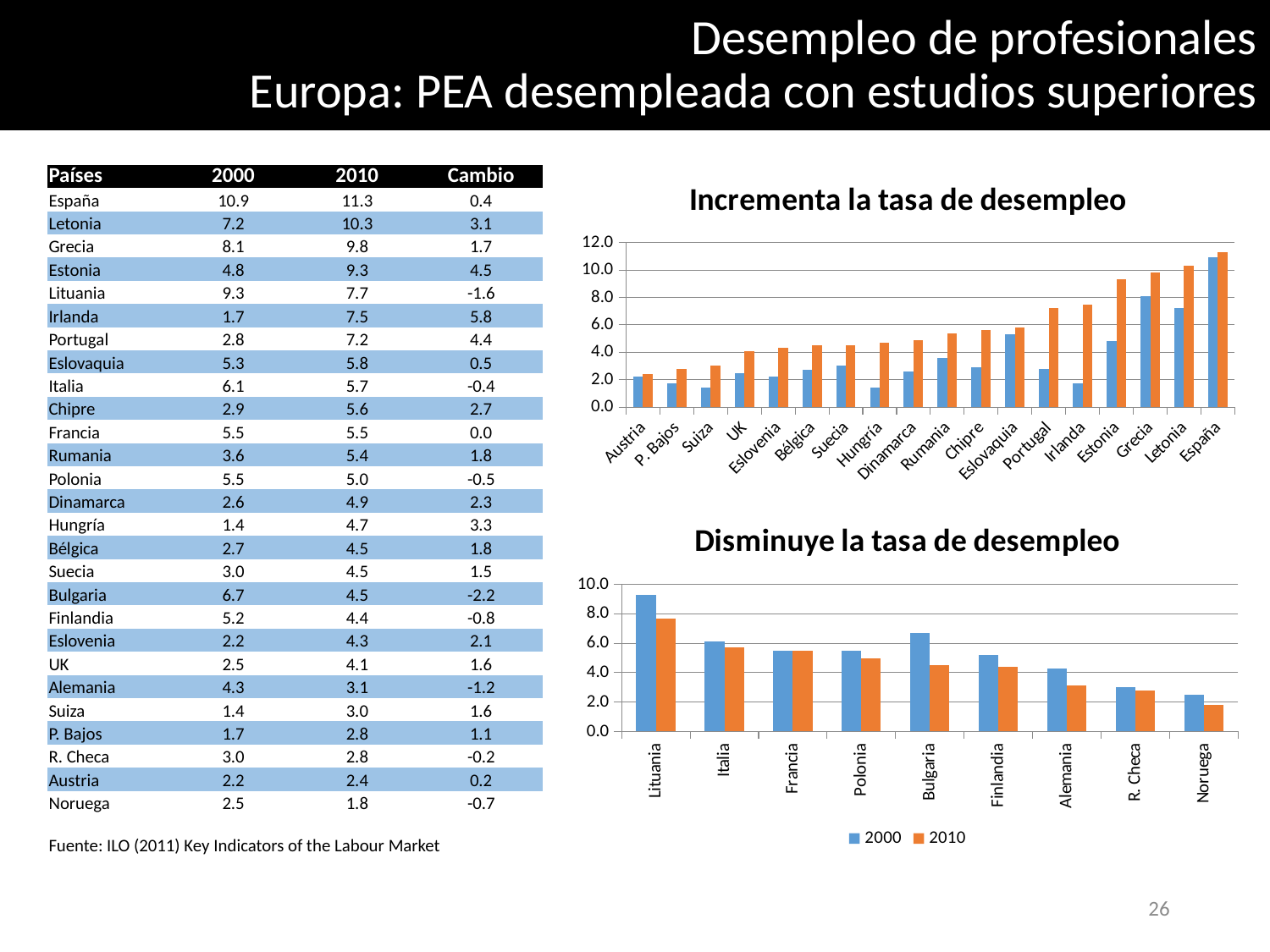

# Desempleo de profesionales Europa: PEA desempleada con estudios superiores

### Chart: Incrementa la tasa de desempleo

| Category | 2000 | 2010 |
|---|---|---|
| Austria | 2.2 | 2.4 |
| P. Bajos | 1.7 | 2.8 |
| Suiza | 1.4 | 3.0 |
| UK | 2.5 | 4.1 |
| Eslovenia | 2.2 | 4.3 |
| Bélgica | 2.7 | 4.5 |
| Suecia | 3.0 | 4.5 |
| Hungría | 1.4 | 4.7 |
| Dinamarca | 2.6 | 4.9 |
| Rumania | 3.6 | 5.4 |
| Chipre | 2.9 | 5.6 |
| Eslovaquia | 5.3 | 5.8 |
| Portugal | 2.8 | 7.2 |
| Irlanda | 1.7 | 7.5 |
| Estonia | 4.8 | 9.3 |
| Grecia | 8.1 | 9.8 |
| Letonia | 7.2 | 10.3 |
| España | 10.9 | 11.3 |
| Países | 2000 | 2010 | Cambio |
| --- | --- | --- | --- |
| España | 10.9 | 11.3 | 0.4 |
| Letonia | 7.2 | 10.3 | 3.1 |
| Grecia | 8.1 | 9.8 | 1.7 |
| Estonia | 4.8 | 9.3 | 4.5 |
| Lituania | 9.3 | 7.7 | -1.6 |
| Irlanda | 1.7 | 7.5 | 5.8 |
| Portugal | 2.8 | 7.2 | 4.4 |
| Eslovaquia | 5.3 | 5.8 | 0.5 |
| Italia | 6.1 | 5.7 | -0.4 |
| Chipre | 2.9 | 5.6 | 2.7 |
| Francia | 5.5 | 5.5 | 0.0 |
| Rumania | 3.6 | 5.4 | 1.8 |
| Polonia | 5.5 | 5.0 | -0.5 |
| Dinamarca | 2.6 | 4.9 | 2.3 |
| Hungría | 1.4 | 4.7 | 3.3 |
| Bélgica | 2.7 | 4.5 | 1.8 |
| Suecia | 3.0 | 4.5 | 1.5 |
| Bulgaria | 6.7 | 4.5 | -2.2 |
| Finlandia | 5.2 | 4.4 | -0.8 |
| Eslovenia | 2.2 | 4.3 | 2.1 |
| UK | 2.5 | 4.1 | 1.6 |
| Alemania | 4.3 | 3.1 | -1.2 |
| Suiza | 1.4 | 3.0 | 1.6 |
| P. Bajos | 1.7 | 2.8 | 1.1 |
| R. Checa | 3.0 | 2.8 | -0.2 |
| Austria | 2.2 | 2.4 | 0.2 |
| Noruega | 2.5 | 1.8 | -0.7 |
| Fuente: ILO (2011) Key Indicators of the Labour Market |  |  |  |

### Chart: Disminuye la tasa de desempleo

| Category | 2000 | 2010 |
|---|---|---|
| Lituania | 9.3 | 7.7 |
| Italia | 6.1 | 5.7 |
| Francia | 5.5 | 5.5 |
| Polonia | 5.5 | 5.0 |
| Bulgaria | 6.7 | 4.5 |
| Finlandia | 5.2 | 4.4 |
| Alemania | 4.3 | 3.1 |
| R. Checa | 3.0 | 2.8 |
| Noruega | 2.5 | 1.8 |
26